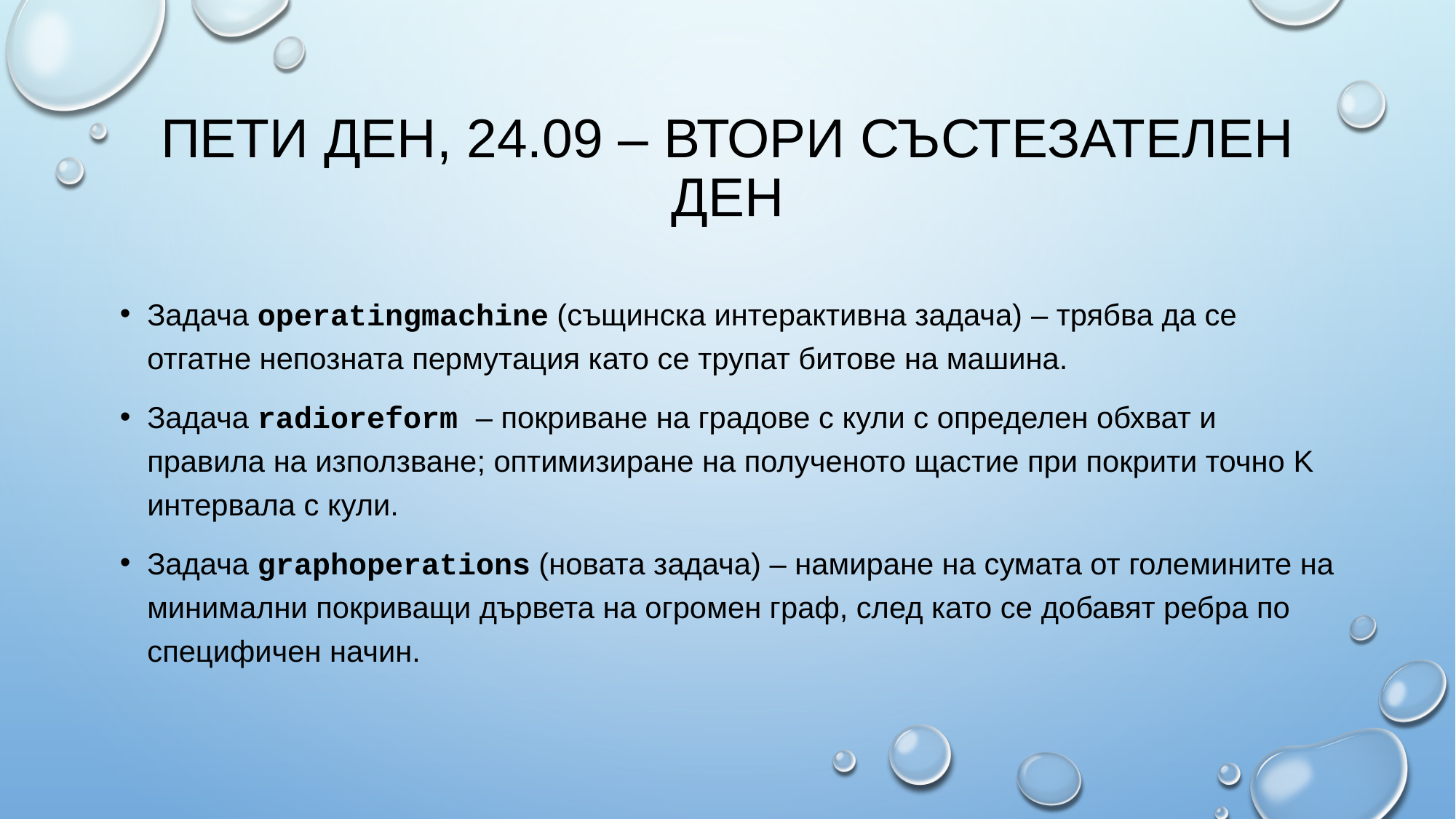

# ПЕтИ ДЕН, 24.09 – ВТОРИ СЪСТЕЗАТЕЛЕН ДЕН
Задача operatingmachine (същинска интерактивна задача) – трябва да се отгатне непозната пермутация като се трупат битове на машина.
Задача radioreform – покриване на градове с кули с определен обхват и правила на използване; оптимизиране на полученото щастие при покрити точно K интервала с кули.
Задача graphoperations (новата задача) – намиране на сумата от големините на минимални покриващи дървета на огромен граф, след като се добавят ребра по специфичен начин.